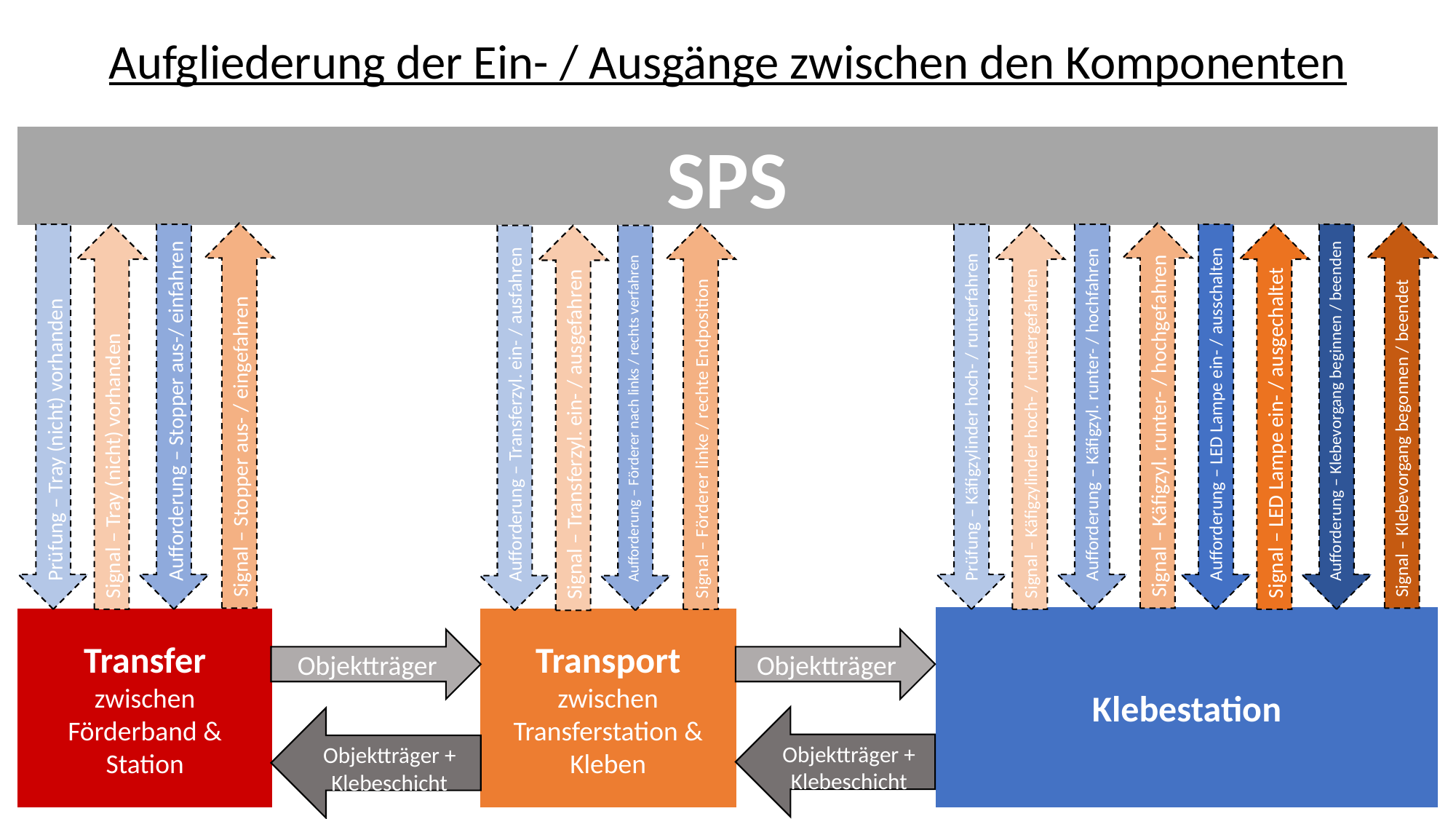

Aufgliederung der Ein- / Ausgänge zwischen den Komponenten
SPS
Signal – Käfigzyl. runter- / hochgefahren
Signal – Stopper aus- / eingefahren
Signal – Klebevorgang begonnen / beendet

Signal – Förderer linke / rechte Endposition
Signal – Käfigzylinder hoch- / runtergefahren
Signal – Tray (nicht) vorhanden
Aufforderung – Käfigzyl. runter- / hochfahren
Signal – LED Lampe ein- / ausgechaltet
Aufforderung – Stopper aus-/ einfahren

Prüfung – Käfigzylinder hoch- / runterfahren
Aufforderung – Klebevorgang beginnen / beenden

Prüfung – Tray (nicht) vorhanden

Aufforderung – LED Lampe ein- / ausschalten

Signal – Transferzyl. ein- / ausgefahren
Aufforderung – Förderer nach links / rechts verfahren

Aufforderung – Transferzyl. ein- / ausfahren
Klebestation
Transport
zwischen
Transferstation & Kleben
Transfer
zwischen
Förderband & Station
Objektträger
Objektträger
Objektträger + Klebeschicht

Objektträger + Klebeschicht